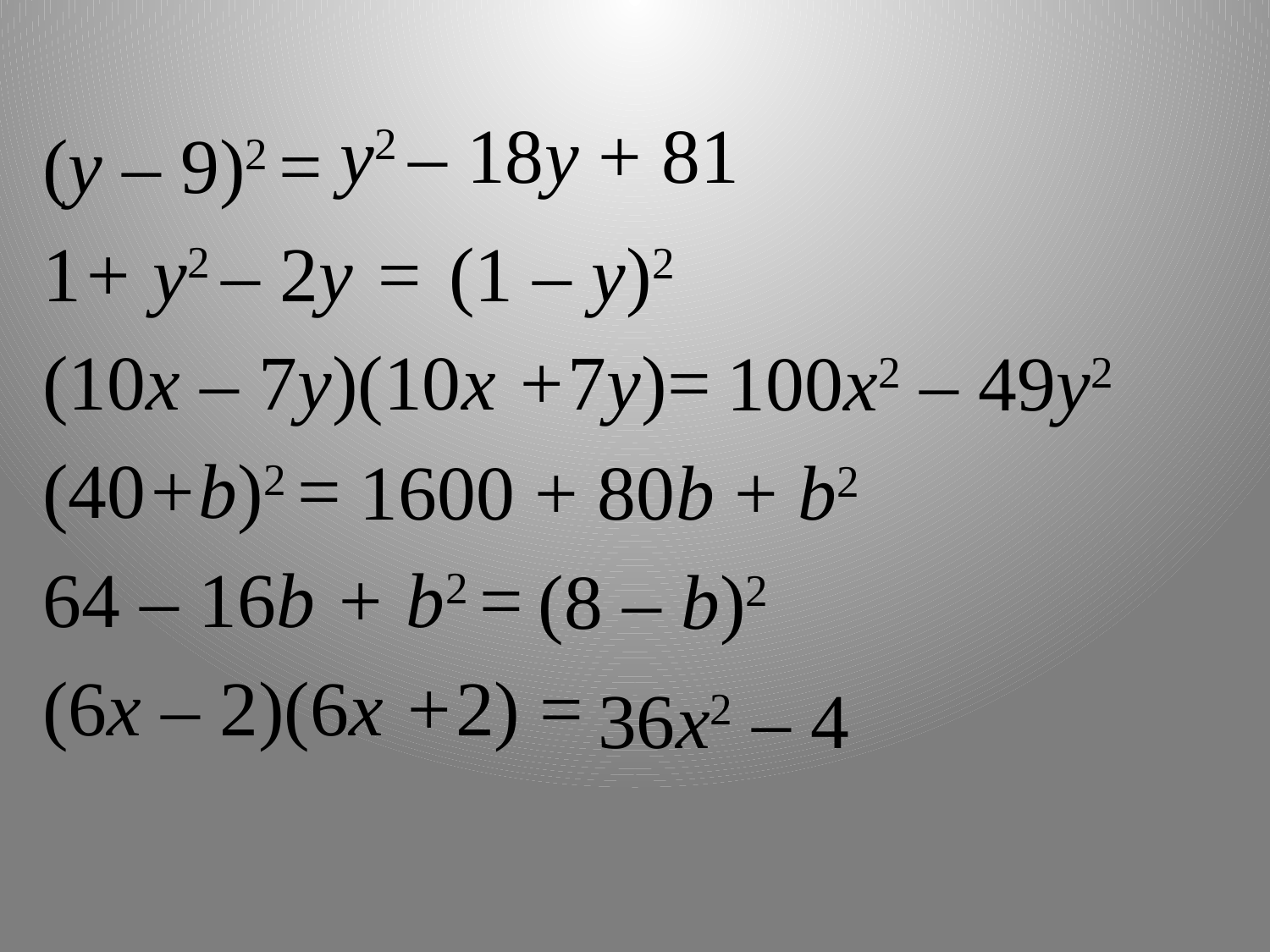

y2 – 18y + 81
(y – 9)2 =
1+ y2 – 2y =
(10x – 7y)(10x +7y)=
(40+b)2 =
64 – 16b + b2 =
(6x – 2)(6x +2) =
(1 – y)2
100x2 – 49y2
1600 + 80b + b2
(8 – b)2
36x2 – 4